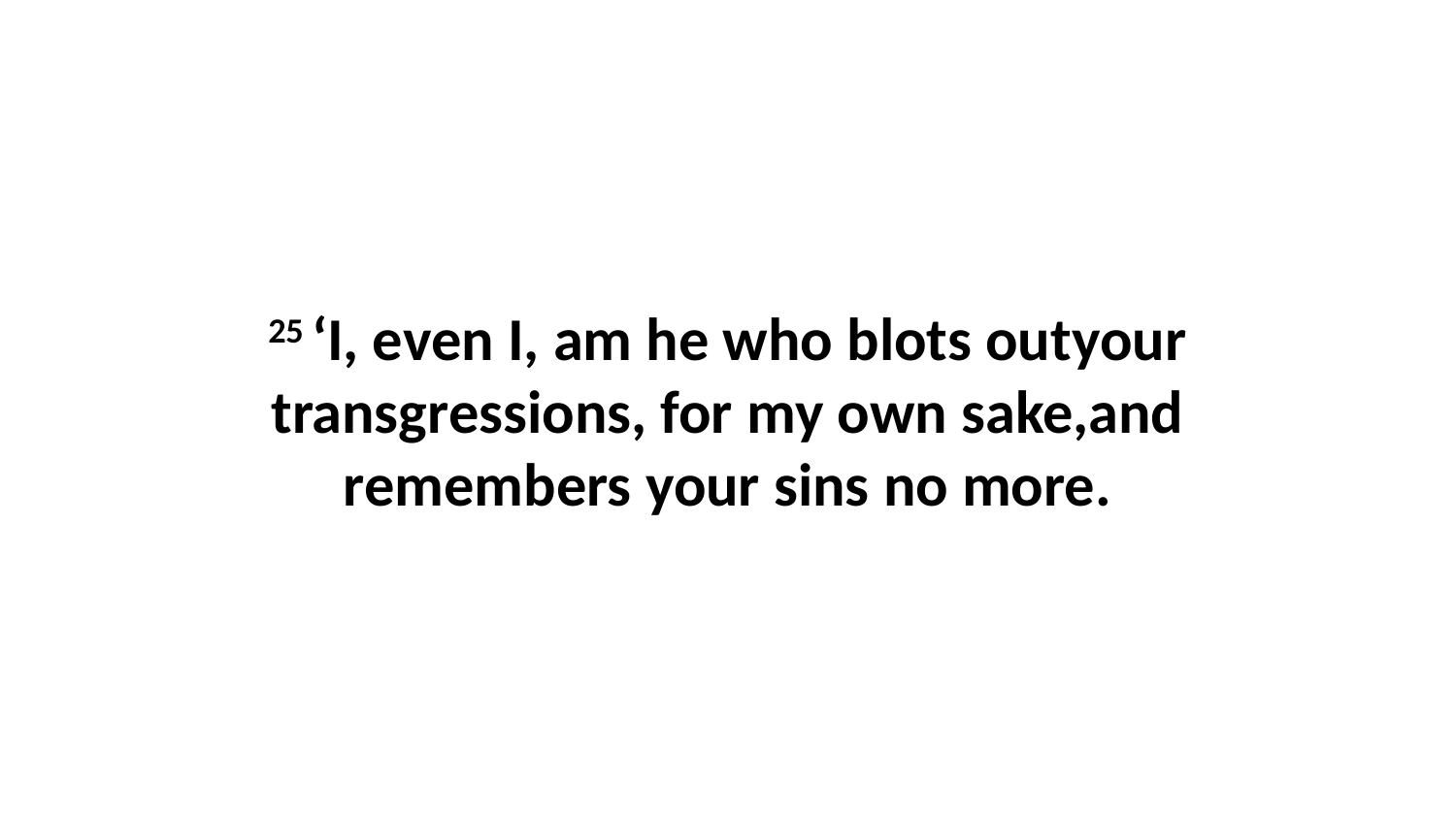

25 ‘I, even I, am he who blots outyour transgressions, for my own sake,and remembers your sins no more.